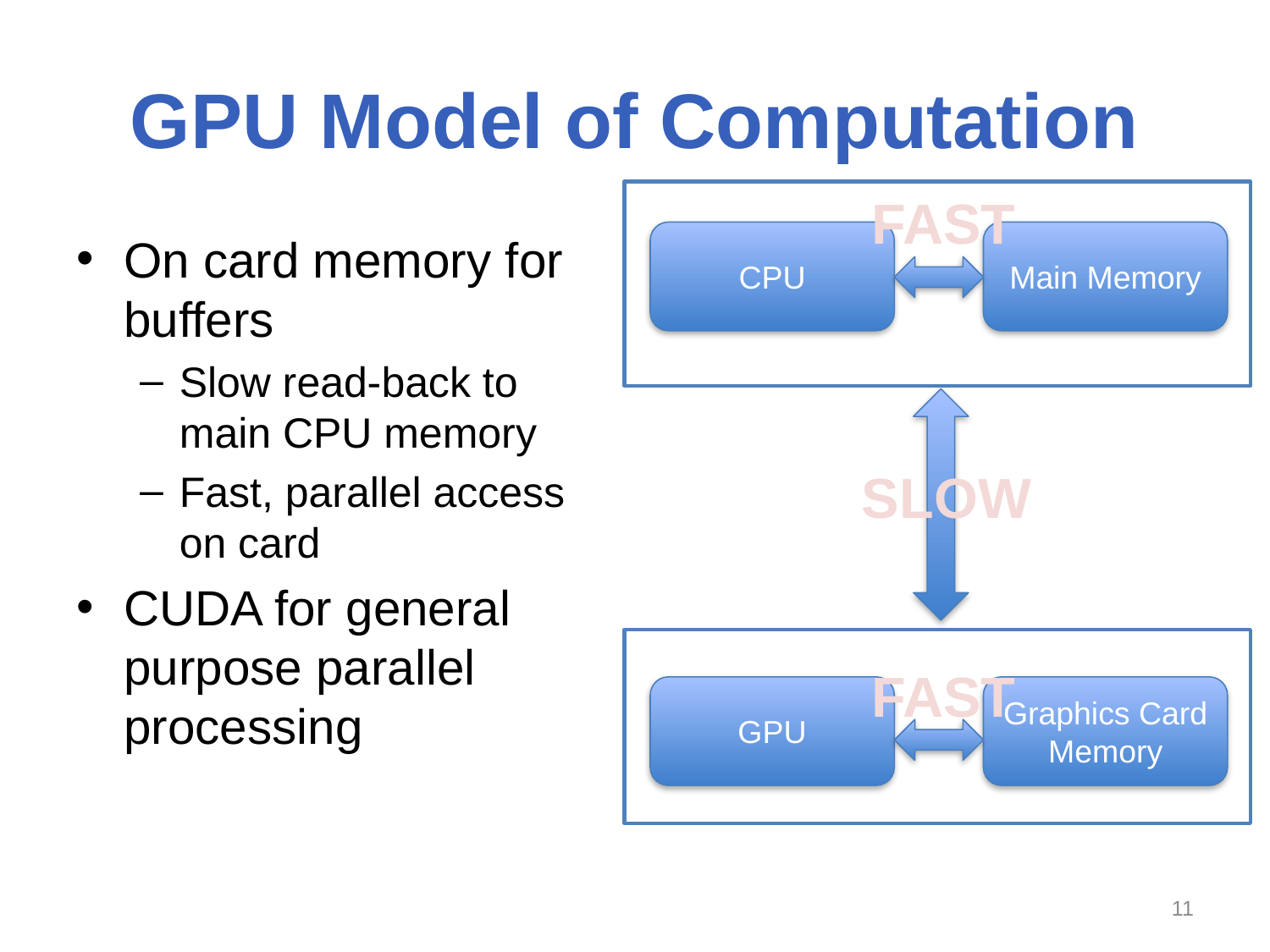

# GPU Model of Computation

FAST
On card memory for buffers
Slow read-back to main CPU memory
Fast, parallel access on card
CUDA for general purpose parallel processing

CPU
Main Memory

SLOW

FAST
GPU
Graphics Card Memory

11